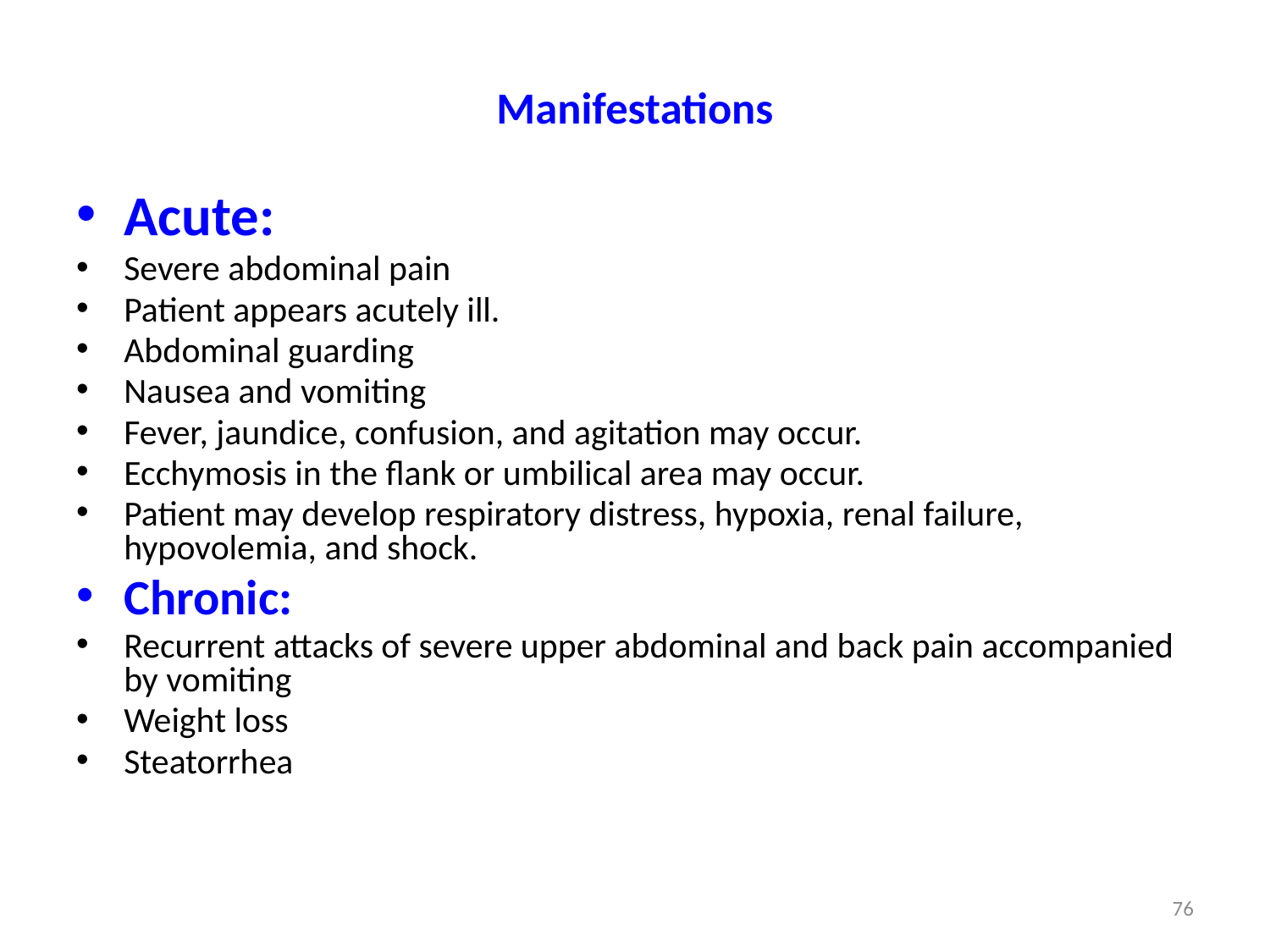

# Manifestations
Acute:
Severe abdominal pain
Patient appears acutely ill.
Abdominal guarding
Nausea and vomiting
Fever, jaundice, confusion, and agitation may occur.
Ecchymosis in the flank or umbilical area may occur.
Patient may develop respiratory distress, hypoxia, renal failure, hypovolemia, and shock.
Chronic:
Recurrent attacks of severe upper abdominal and back pain accompanied by vomiting
Weight loss
Steatorrhea
76